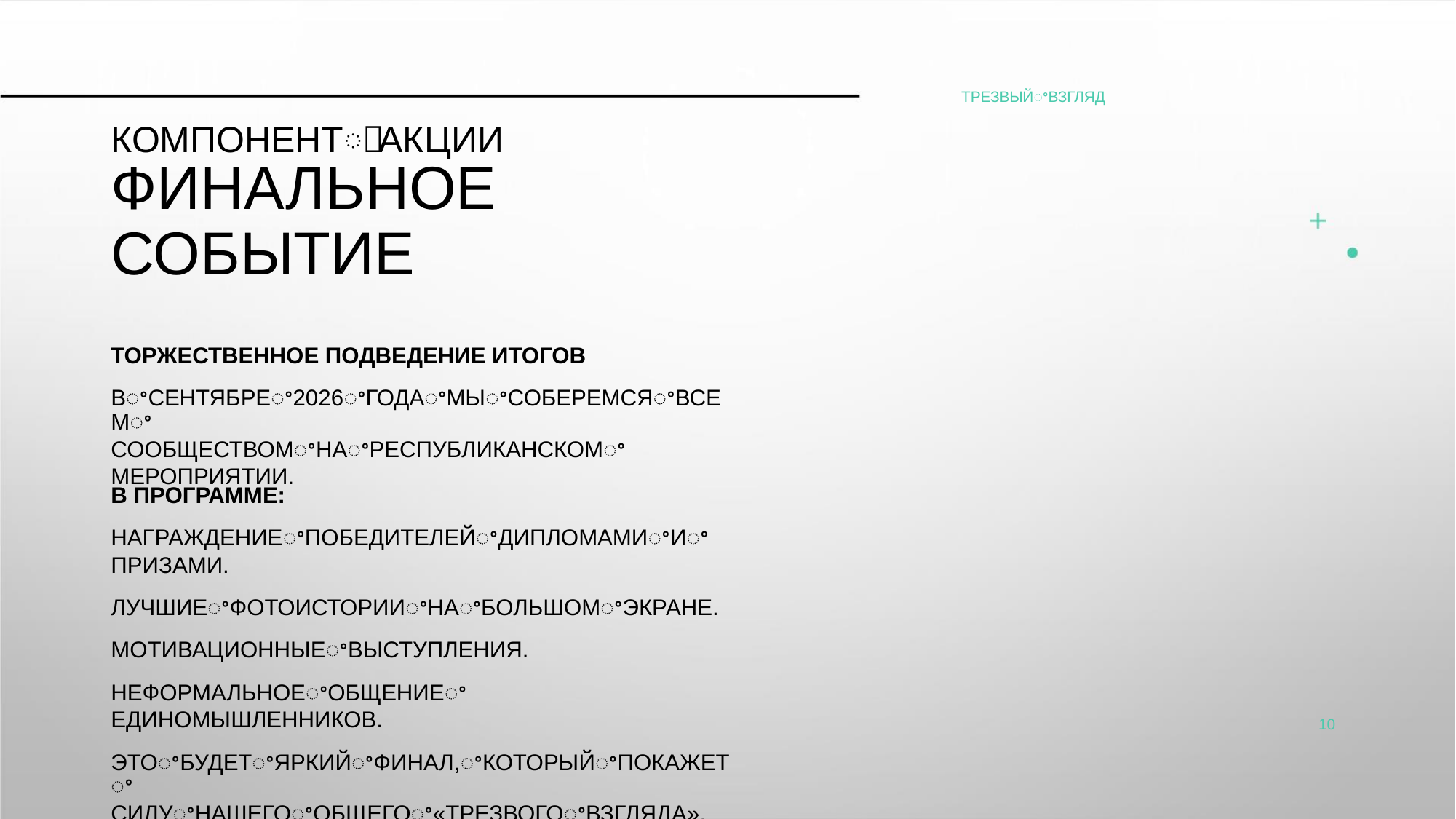

ТРЕЗВЫЙꢀВЗГЛЯД
КОМПОНЕНТꢀАКЦИИ
ФИНАЛЬНОЕ
СОБЫТИЕ
ТОРЖЕСТВЕННОЕ ПОДВЕДЕНИЕ ИТОГОВ
ВꢀСЕНТЯБРЕꢀ2026ꢀГОДАꢀМЫꢀСОБЕРЕМСЯꢀВСЕМꢀ
СООБЩЕСТВОМꢀНАꢀРЕСПУБЛИКАНСКОМꢀ
МЕРОПРИЯТИИ.
В ПРОГРАММЕ:
НАГРАЖДЕНИЕꢀПОБЕДИТЕЛЕЙꢀДИПЛОМАМИꢀИꢀ
ПРИЗАМИ.
ЛУЧШИЕꢀФОТОИСТОРИИꢀНАꢀБОЛЬШОМꢀЭКРАНЕ.
МОТИВАЦИОННЫЕꢀВЫСТУПЛЕНИЯ.
НЕФОРМАЛЬНОЕꢀОБЩЕНИЕꢀ
ЕДИНОМЫШЛЕННИКОВ.
10
ЭТОꢀБУДЕТꢀЯРКИЙꢀФИНАЛ,ꢀКОТОРЫЙꢀПОКАЖЕТꢀ
СИЛУꢀНАШЕГОꢀОБЩЕГОꢀ«ТРЕЗВОГОꢀВЗГЛЯДА».